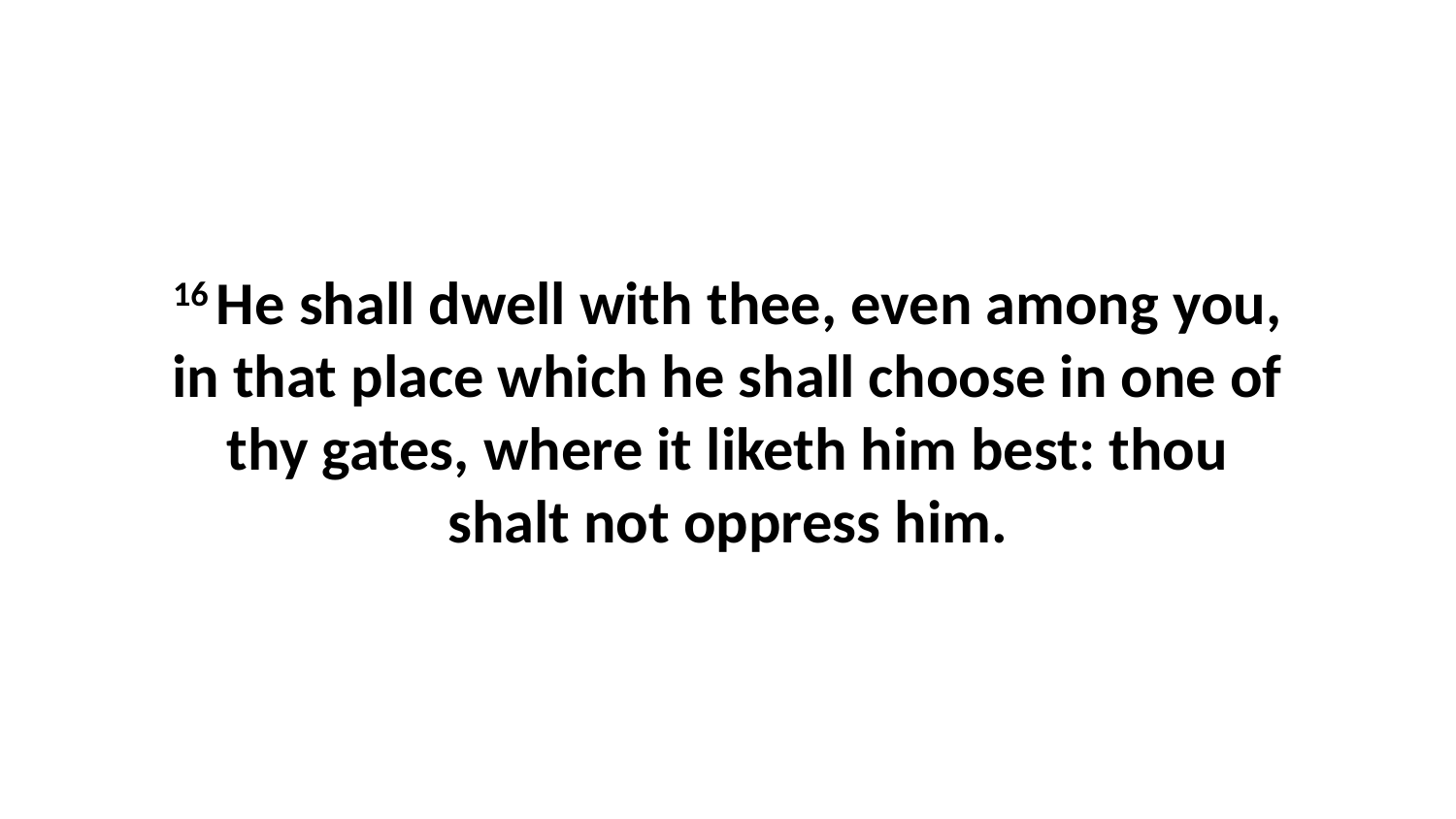

16 He shall dwell with thee, even among you, in that place which he shall choose in one of thy gates, where it liketh him best: thou shalt not oppress him.